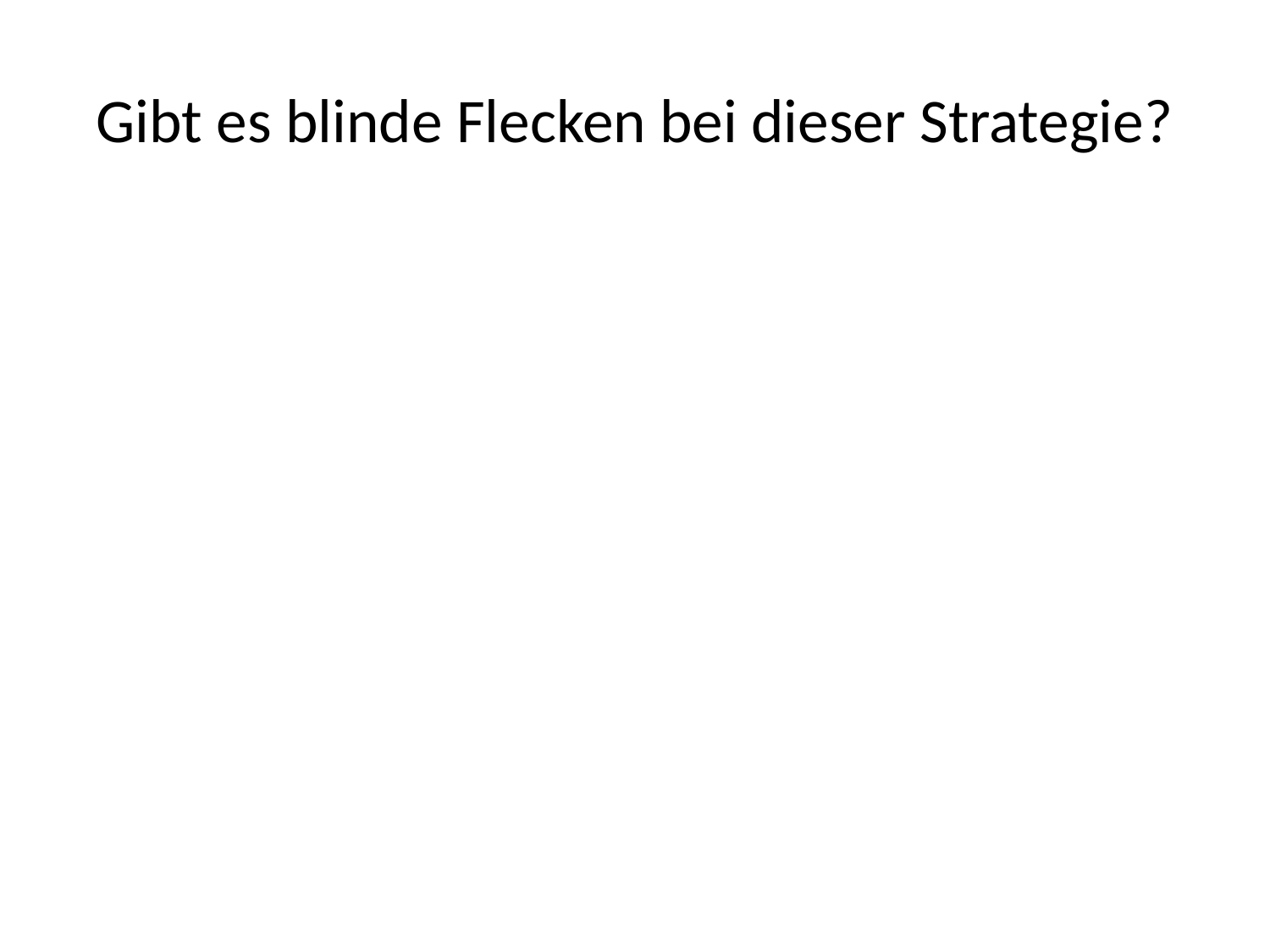

# Gibt es blinde Flecken bei dieser Strategie?